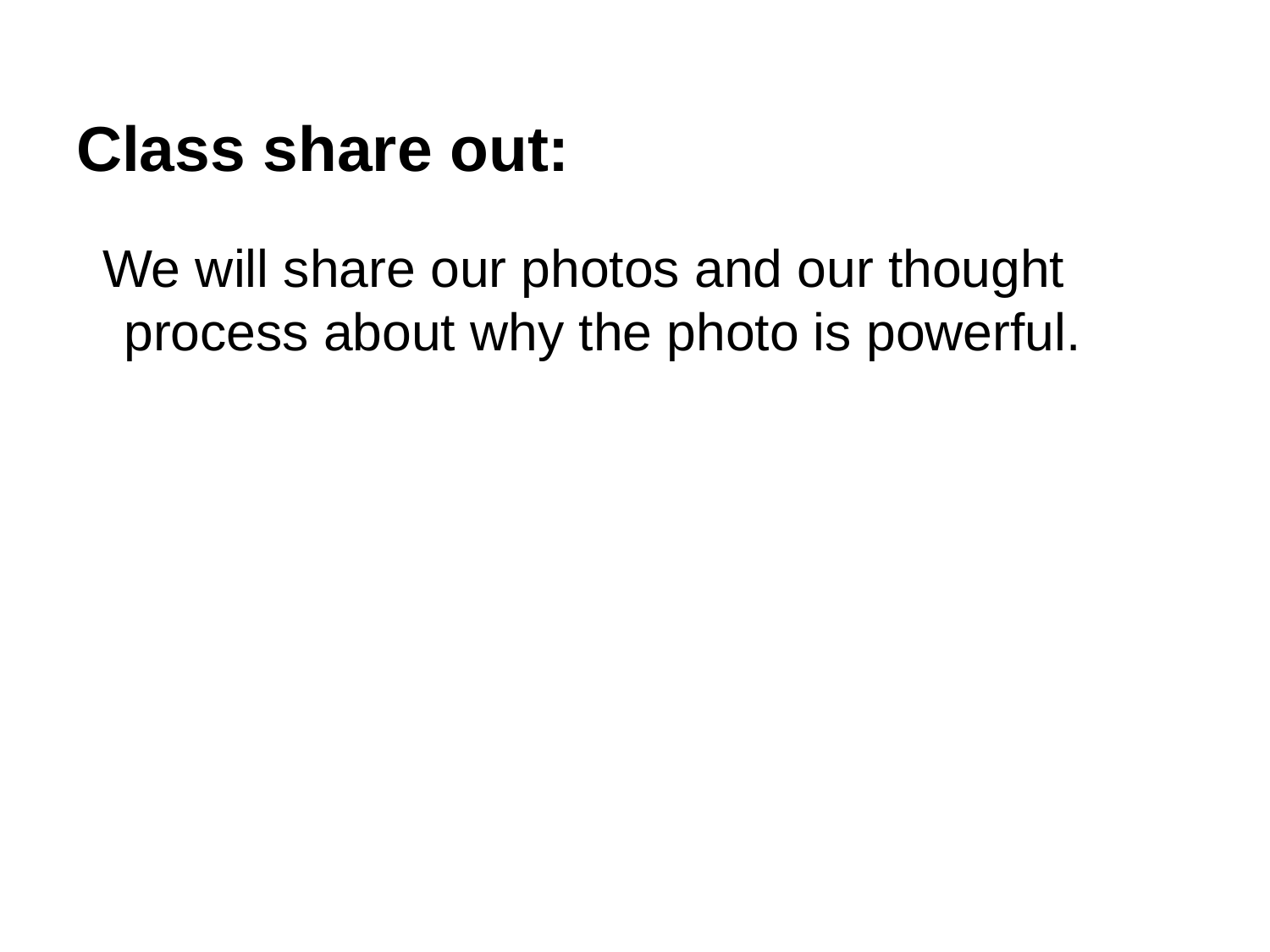

# Class share out:
We will share our photos and our thought process about why the photo is powerful.